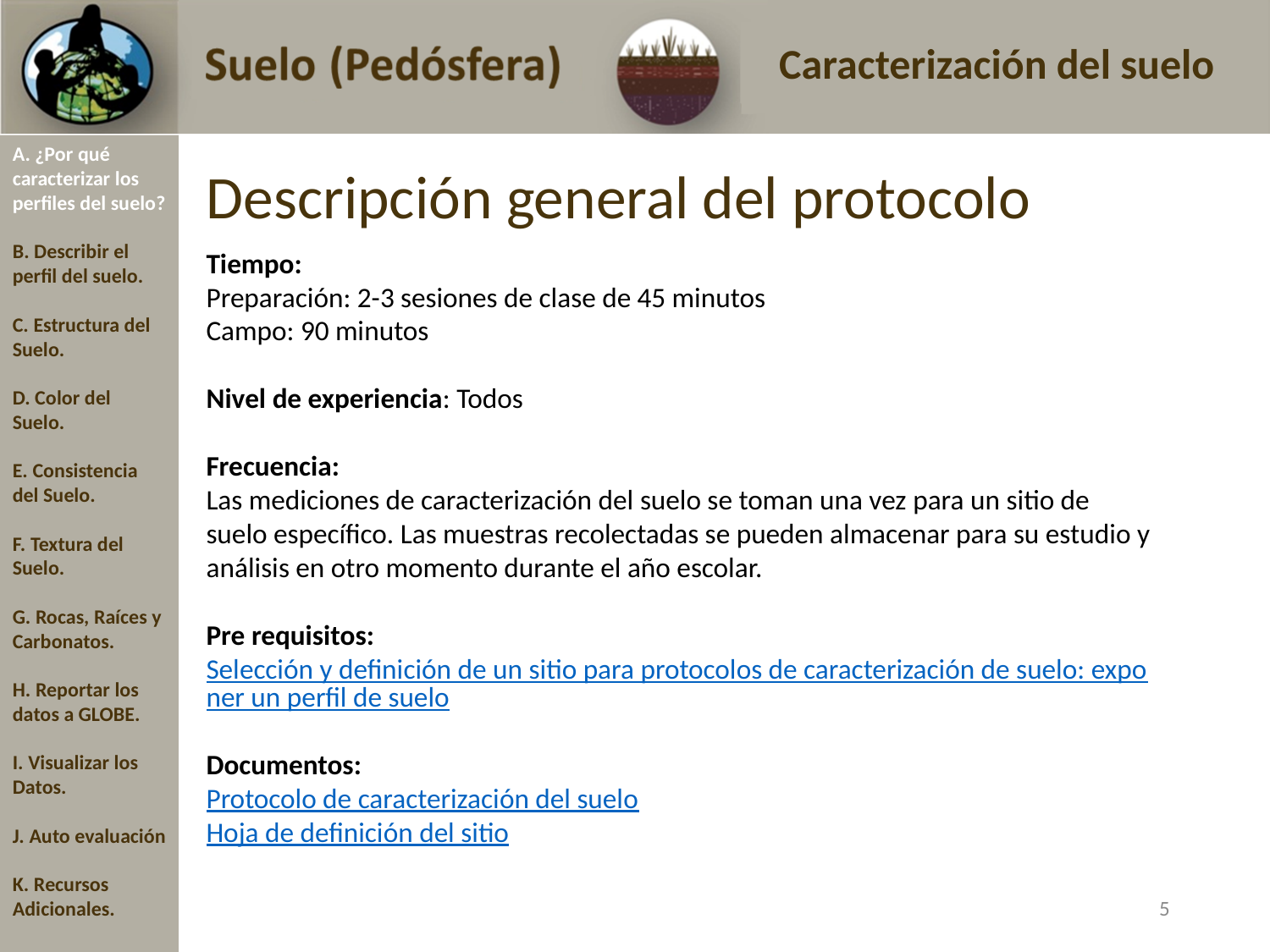

A. ¿Por qué caracterizar los perfiles del suelo?

B. Describir el perfil del suelo.

C. Estructura del Suelo.

D. Color del Suelo.

E. Consistencia del Suelo.

F. Textura del Suelo.

G. Rocas, Raíces y Carbonatos.

H. Reportar los datos a GLOBE.

I. Visualizar los Datos.

J. Auto evaluación

K. Recursos Adicionales.

# Descripción general del protocolo
Tiempo:
Preparación: 2-3 sesiones de clase de 45 minutos
Campo: 90 minutos

Nivel de experiencia: Todos

Frecuencia:
Las mediciones de caracterización del suelo se toman una vez para un sitio de suelo específico. Las muestras recolectadas se pueden almacenar para su estudio y análisis en otro momento durante el año escolar.

Pre requisitos:
Selección y definición de un sitio para protocolos de caracterización de suelo: exponer un perfil de suelo

Documentos:
Protocolo de caracterización del suelo
Hoja de definición del sitio

5